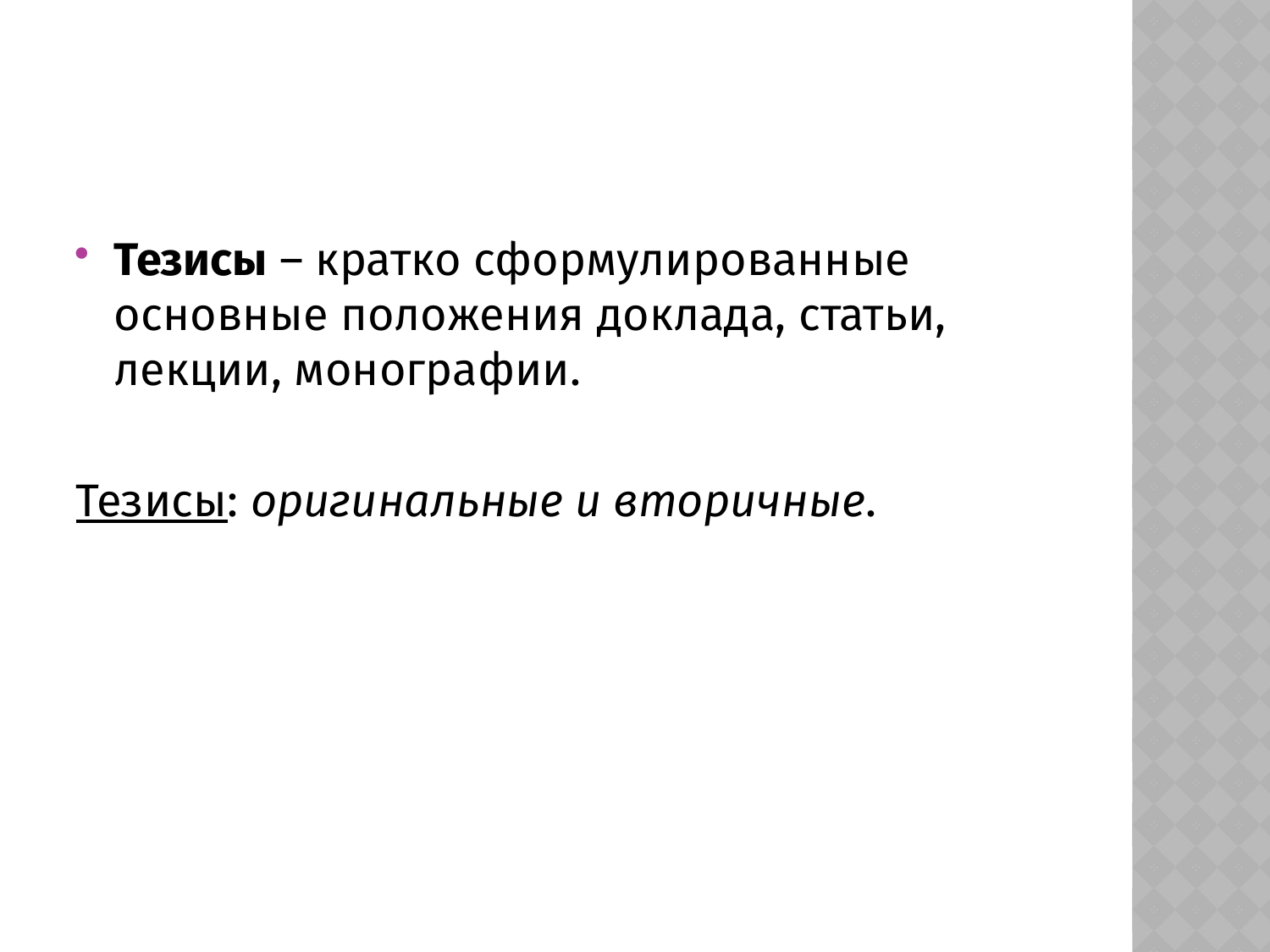

#
Тезисы – кратко сформулированные основные положения доклада, статьи, лекции, монографии.

Тезисы: оригинальные и вторичные.